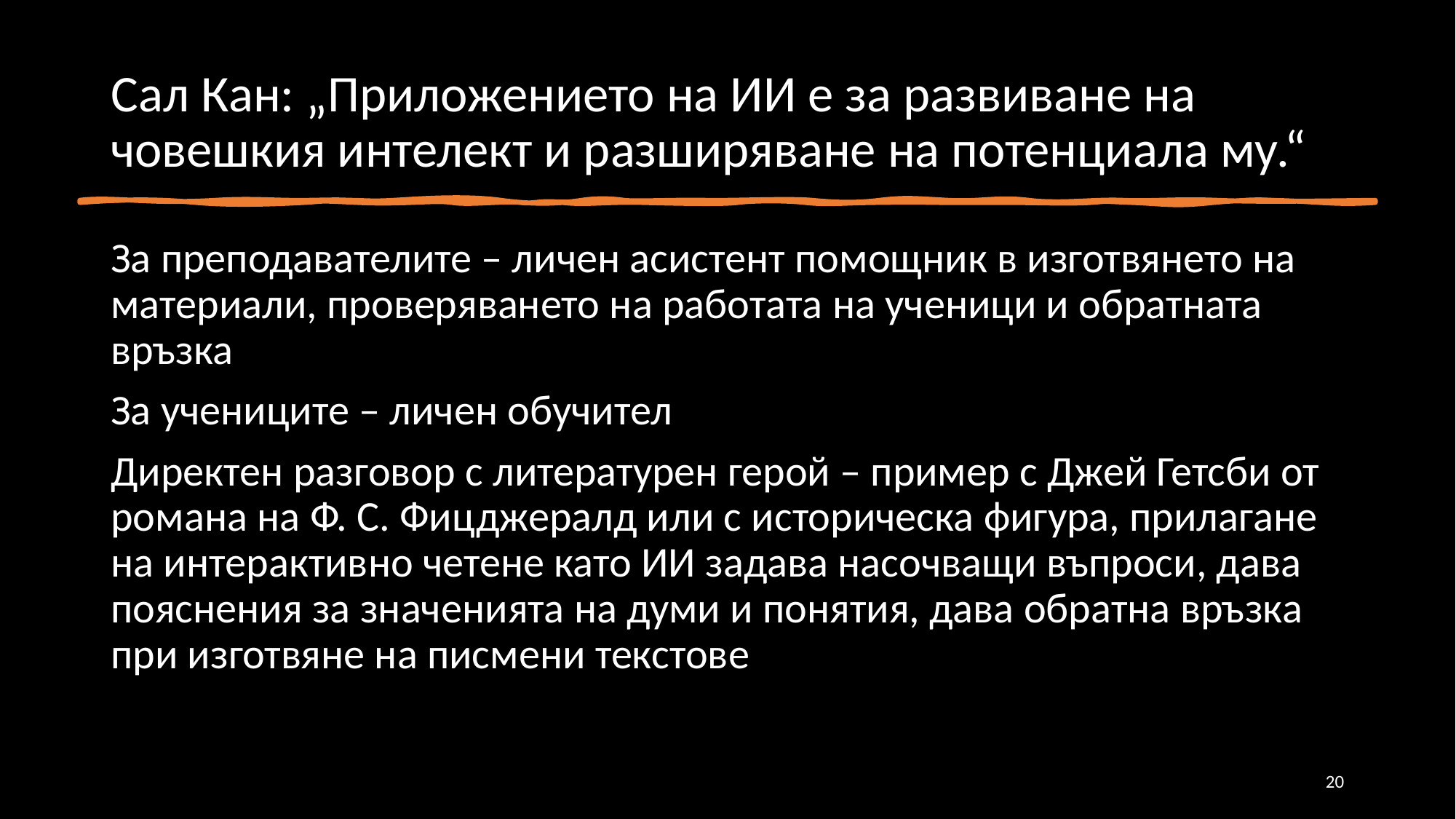

# Сал Кан: „Приложението на ИИ е за развиване на човешкия интелект и разширяване на потенциала му.“

За преподавателите – личен асистент помощник в изготвянето на материали, проверяването на работата на ученици и обратната връзка
За учениците – личен обучител
Директен разговор с литературен герой – пример с Джей Гетсби от романа на Ф. С. Фицджералд или с историческа фигура, прилагане на интерактивно четене като ИИ задава насочващи въпроси, дава пояснения за значенията на думи и понятия, дава обратна връзка при изготвяне на писмени текстове
20